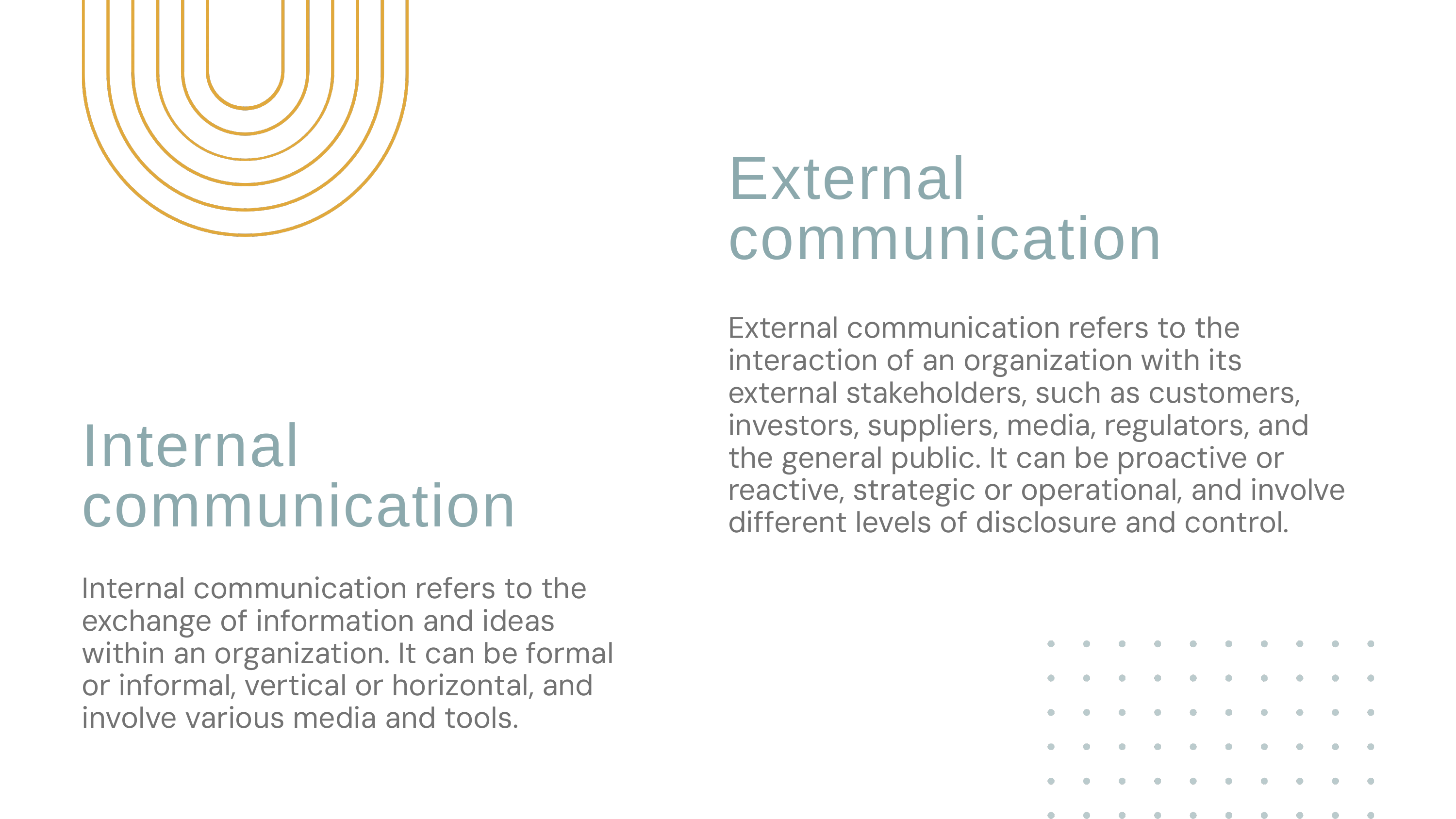

External communication
External communication refers to the interaction of an organization with its external stakeholders, such as customers, investors, suppliers, media, regulators, and the general public. It can be proactive or reactive, strategic or operational, and involve different levels of disclosure and control.

Internal communication
Internal communication refers to the exchange of information and ideas within an organization. It can be formal or informal, vertical or horizontal, and involve various media and tools.